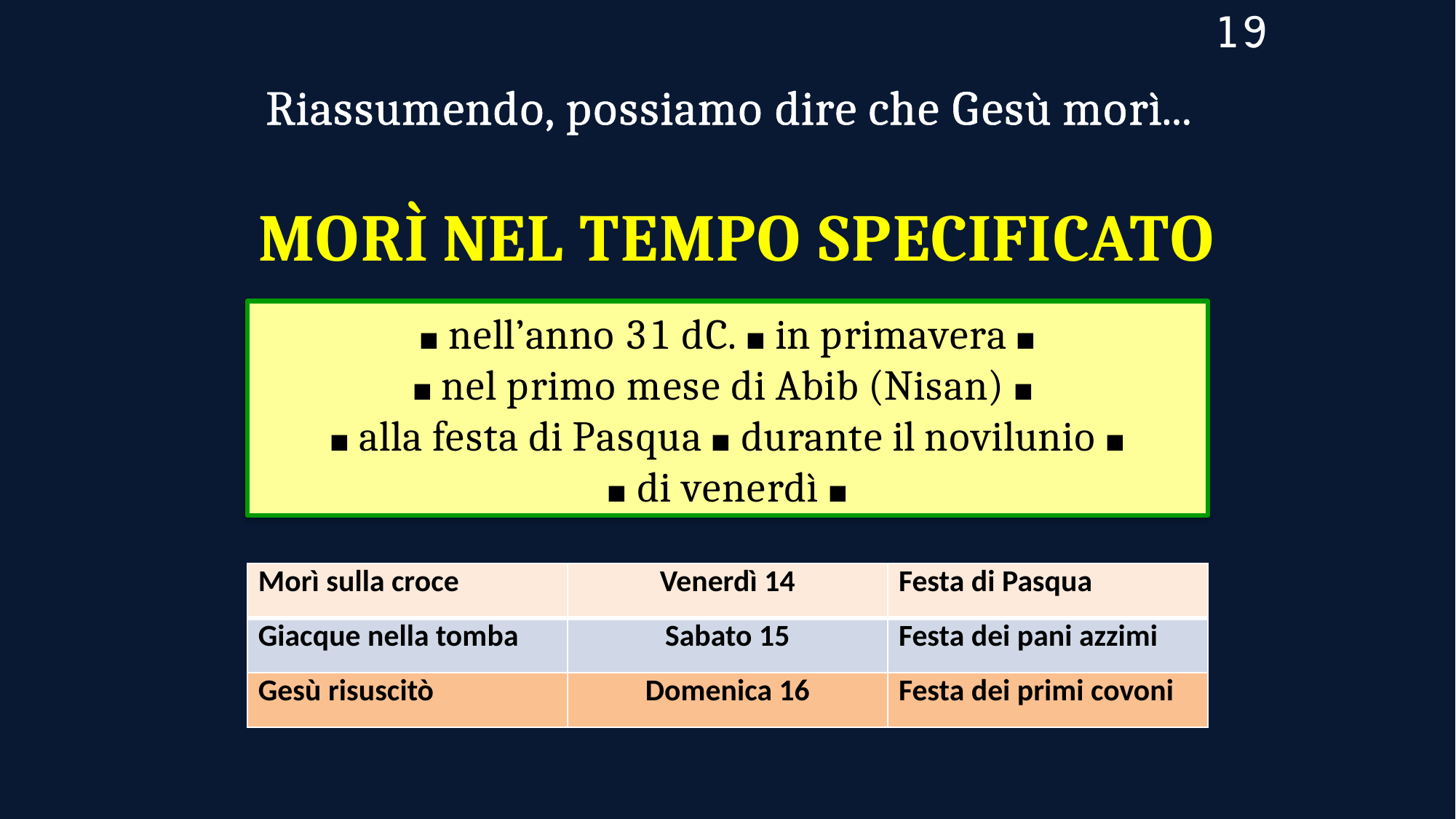

19
Riassumendo, possiamo dire che Gesù morì...
MORÌ NEL TEMPO SPECIFICATO
∎ nell’anno 31 dC. ∎ in primavera ∎
∎ nel primo mese di Abib (Nisan) ∎
∎ alla festa di Pasqua ∎ durante il novilunio ∎
∎ di venerdì ∎
| Morì sulla croce | Venerdì 14 | Festa di Pasqua |
| --- | --- | --- |
| Giacque nella tomba | Sabato 15 | Festa dei pani azzimi |
| Gesù risuscitò | Domenica 16 | Festa dei primi covoni |